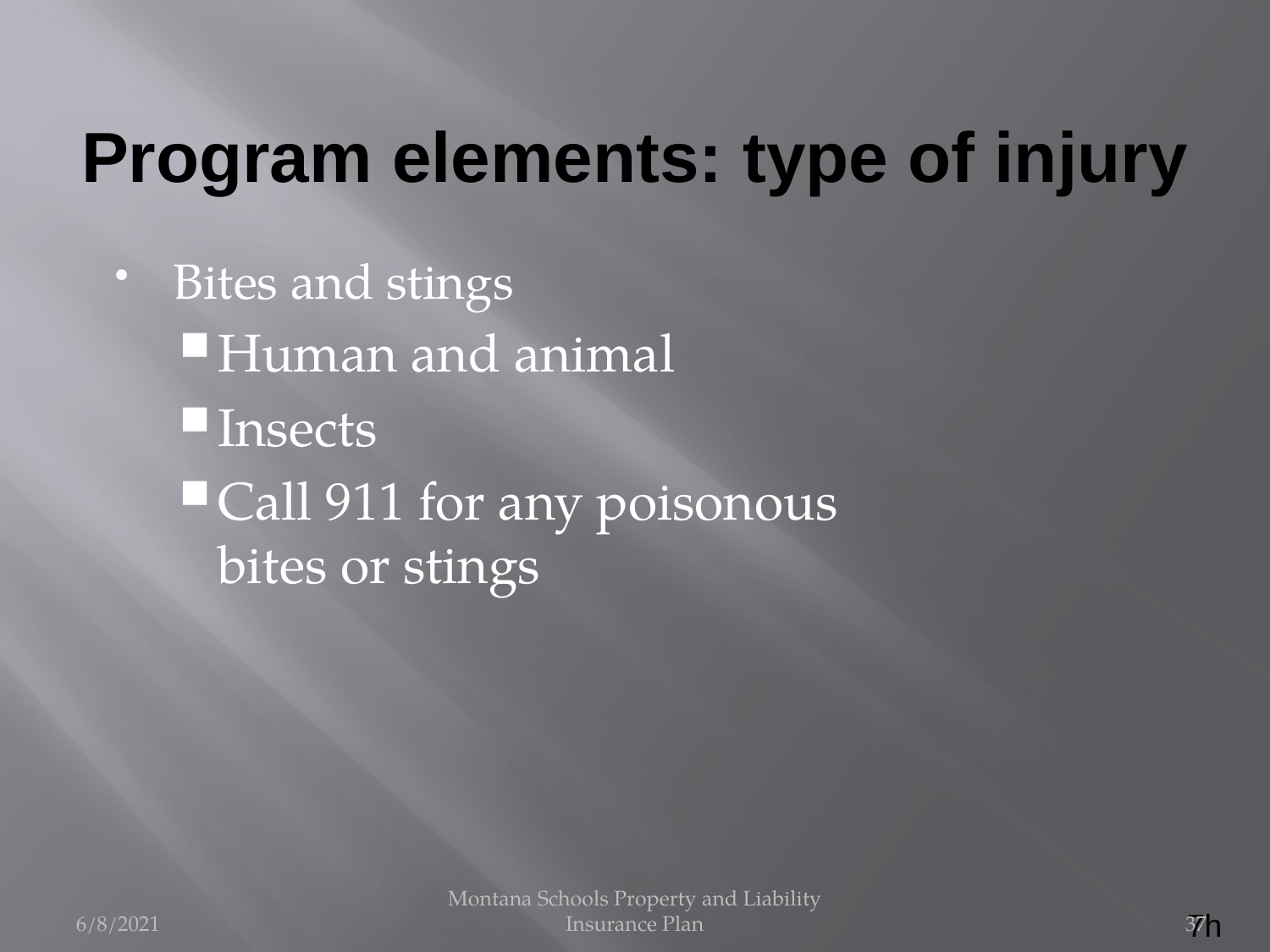

# Program elements: type of injury
Bites and stings
Human and animal
Insects
Call 911 for any poisonous bites or stings
6/8/2021
Montana Schools Property and Liability Insurance Plan
37
7h